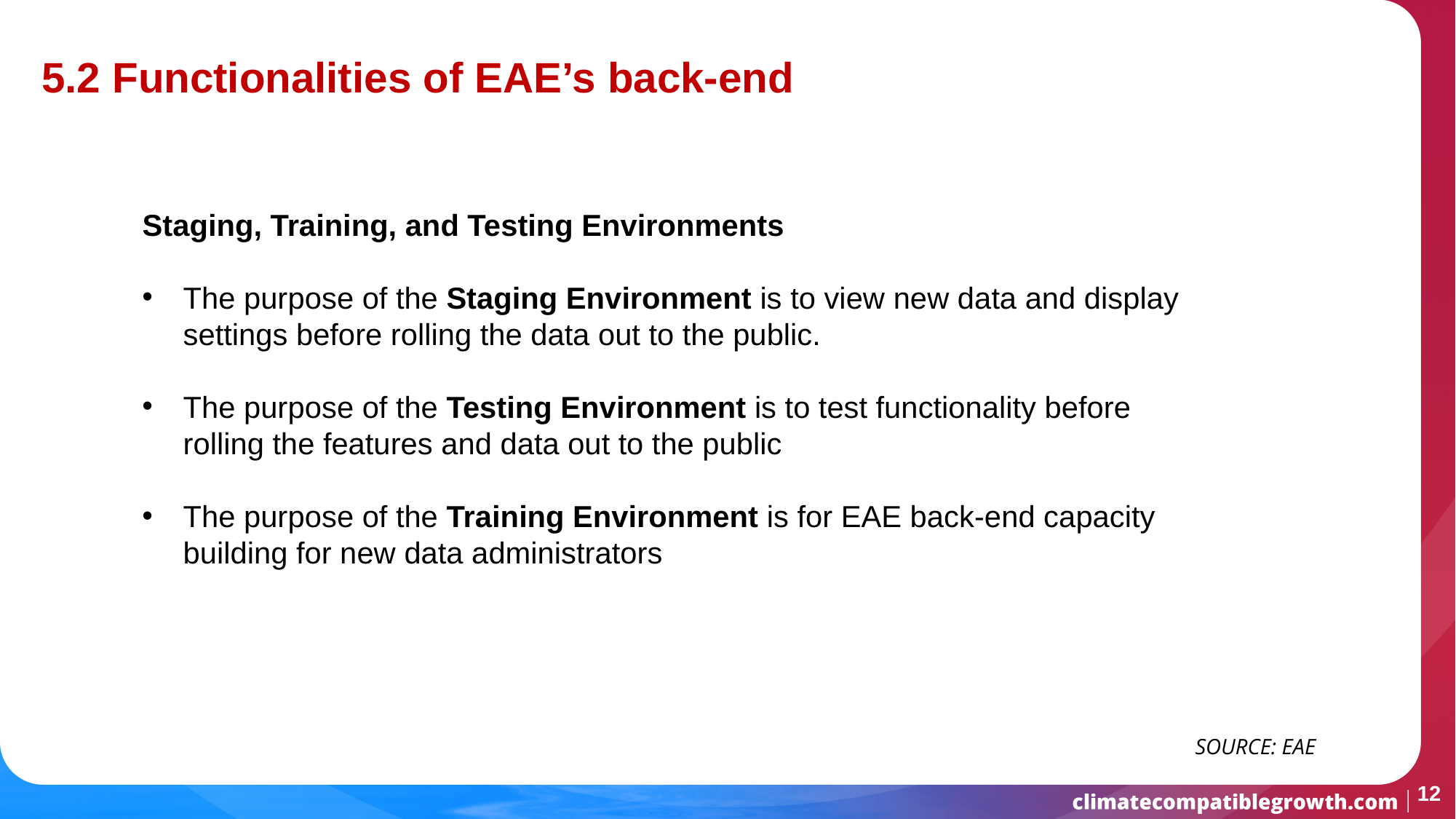

5.2 Functionalities of EAE’s back-end
Staging, Training, and Testing Environments
The purpose of the Staging Environment is to view new data and display settings before rolling the data out to the public.

The purpose of the Testing Environment is to test functionality before rolling the features and data out to the public

The purpose of the Training Environment is for EAE back-end capacity building for new data administrators
                                 SOURCE: EAE
12